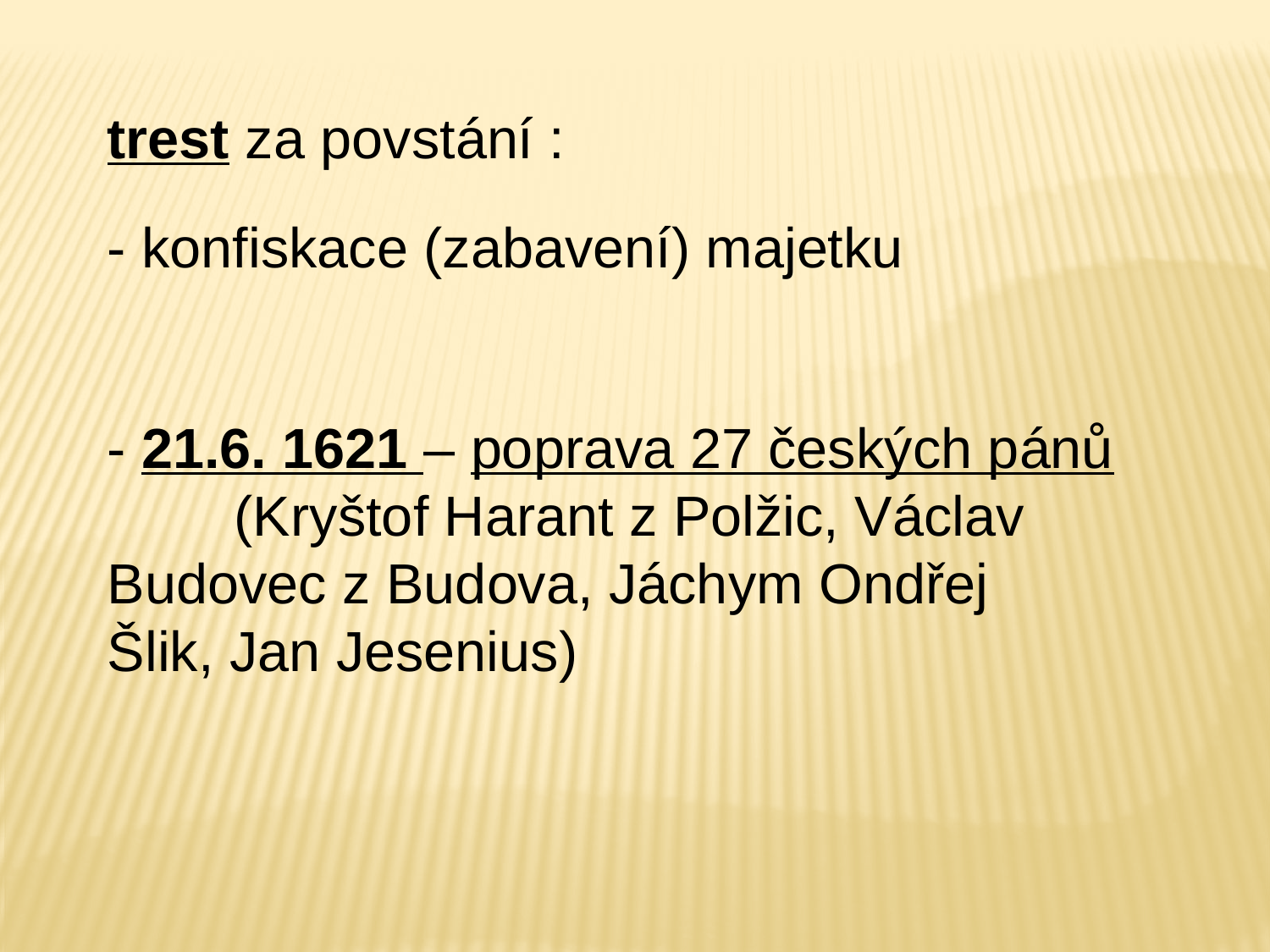

trest za povstání :

- konfiskace (zabavení) majetku
- 21.6. 1621 – poprava 27 českých pánů
	(Kryštof Harant z Polžic, Václav 	Budovec z Budova, Jáchym Ondřej 	Šlik, Jan Jesenius)